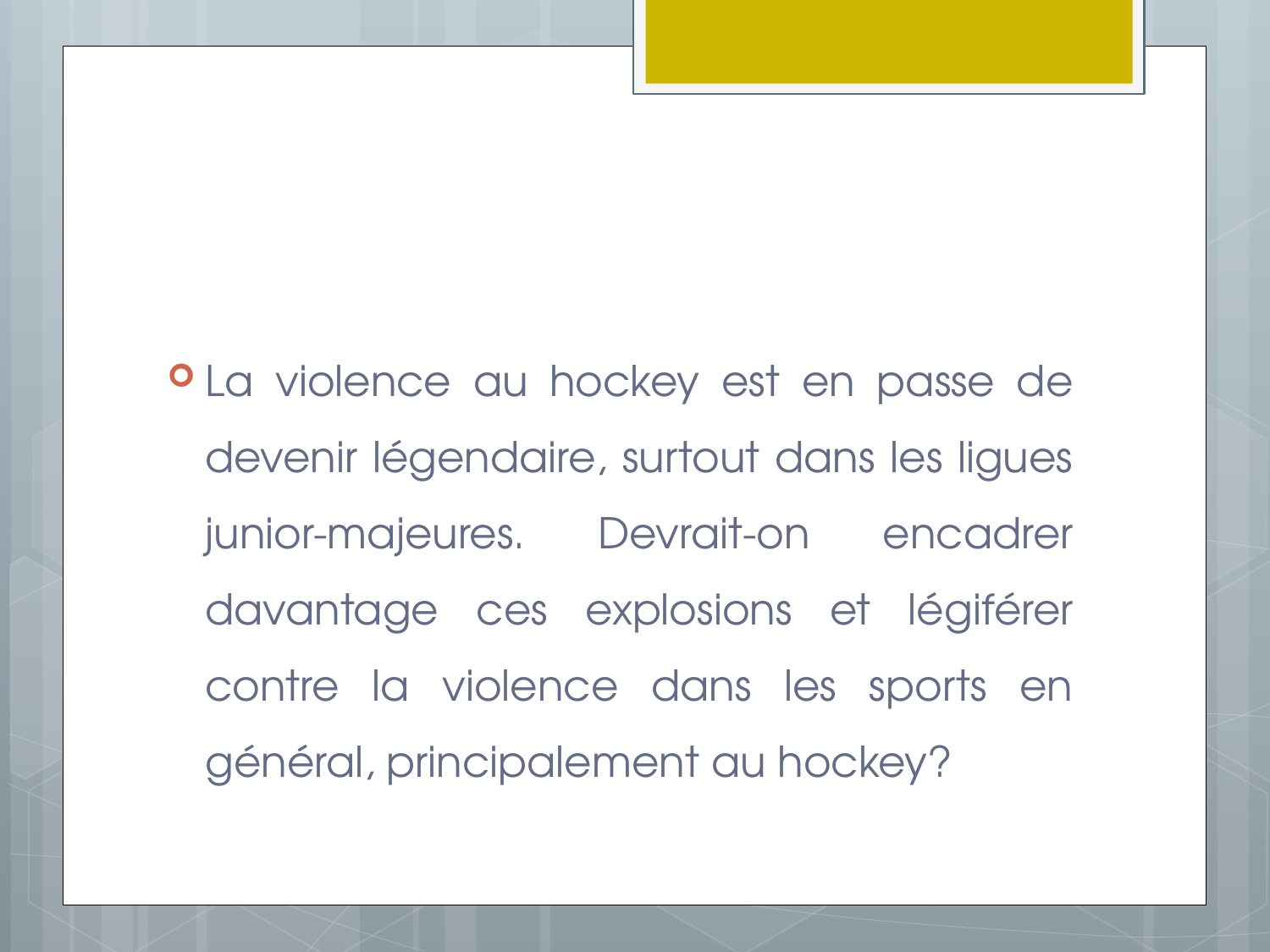

#
La violence au hockey est en passe de devenir légendaire, surtout dans les ligues junior-majeures. Devrait-on encadrer davantage ces explosions et légiférer contre la violence dans les sports en général, principalement au hockey?